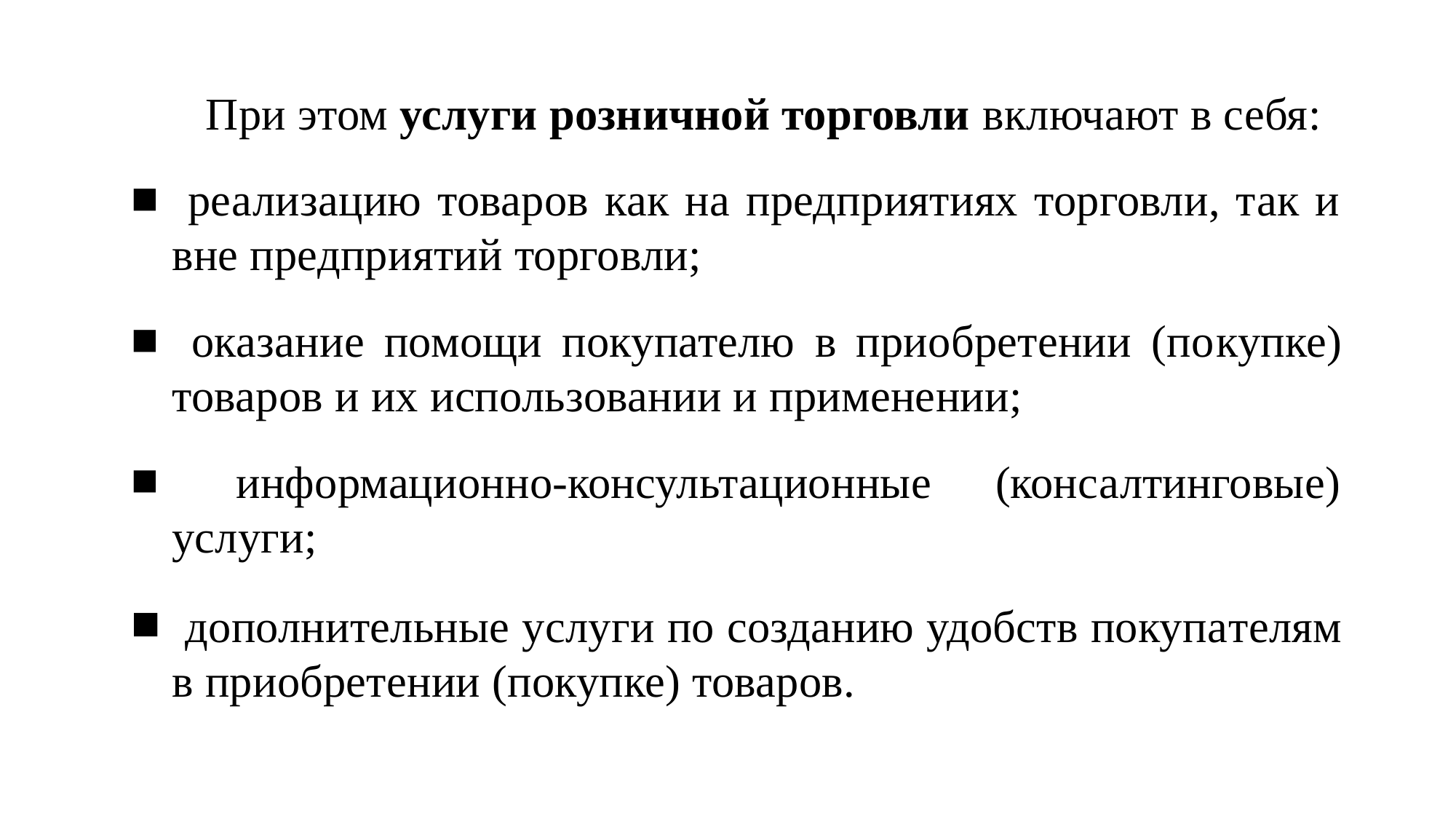

При этом услуги розничной торговли включают в себя:
 реализацию товаров как на предприятиях торговли, так и вне предприятий торговли;
 оказание помощи покупателю в приобретении (по­купке) товаров и их использовании и применении;
 информационно-консультационные (консалтинговые) услуги;
 дополнительные услуги по созданию удобств покупа­телям в приобретении (покупке) товаров.